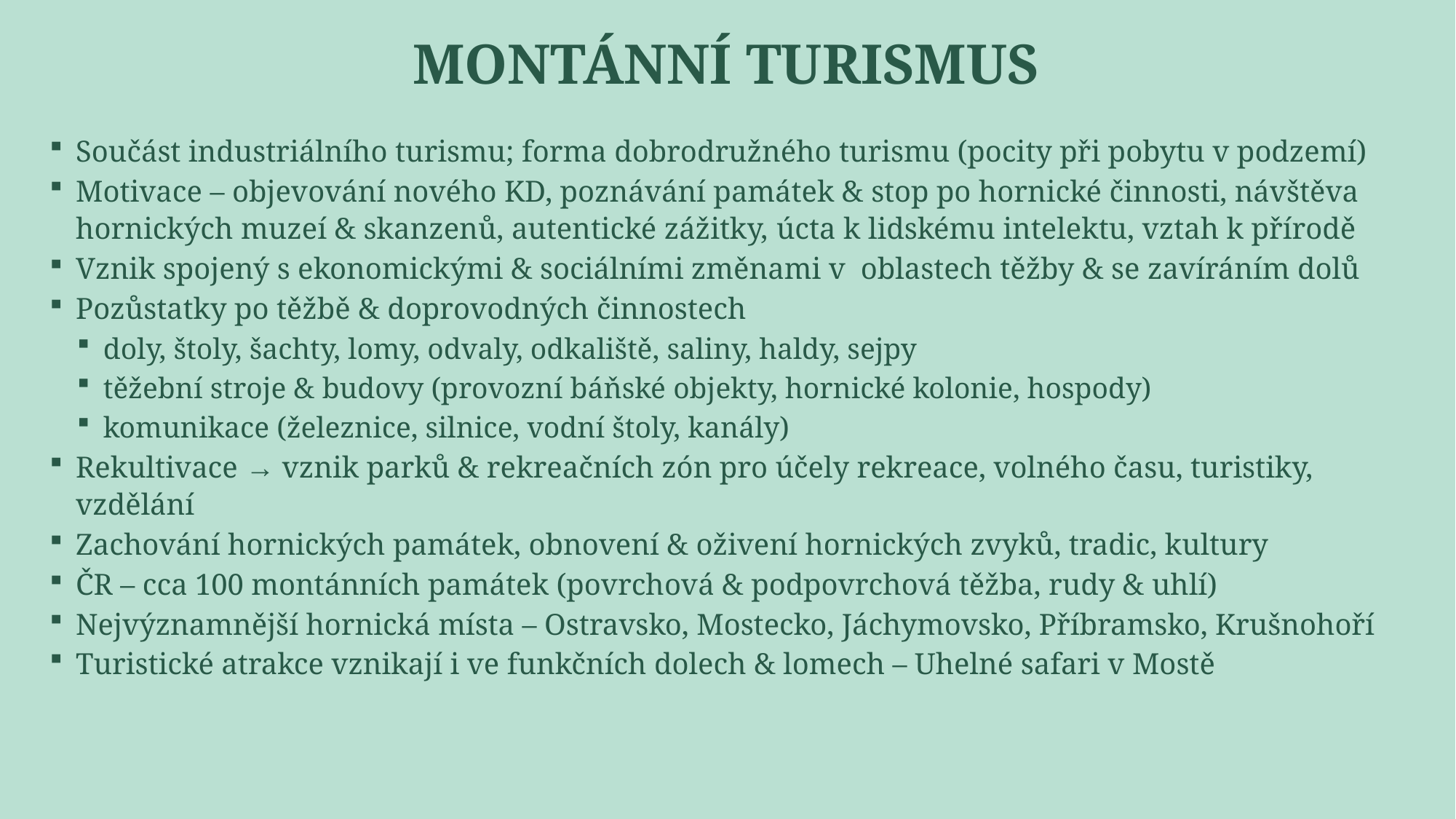

# Montánní turismus
Součást industriálního turismu; forma dobrodružného turismu (pocity při pobytu v podzemí)
Motivace – objevování nového KD, poznávání památek & stop po hornické činnosti, návštěva hornických muzeí & skanzenů, autentické zážitky, úcta k lidskému intelektu, vztah k přírodě
Vznik spojený s ekonomickými & sociálními změnami v  oblastech těžby & se zavíráním dolů
Pozůstatky po těžbě & doprovodných činnostech
doly, štoly, šachty, lomy, odvaly, odkaliště, saliny, haldy, sejpy
těžební stroje & budovy (provozní báňské objekty, hornické kolonie, hospody)
komunikace (železnice, silnice, vodní štoly, kanály)
Rekultivace → vznik parků & rekreačních zón pro účely rekreace, volného času, turistiky, vzdělání
Zachování hornických památek, obnovení & oživení hornických zvyků, tradic, kultury
ČR – cca 100 montánních památek (povrchová & podpovrchová těžba, rudy & uhlí)
Nejvýznamnější hornická místa – Ostravsko, Mostecko, Jáchymovsko, Příbramsko, Krušnohoří
Turistické atrakce vznikají i ve funkčních dolech & lomech – Uhelné safari v Mostě